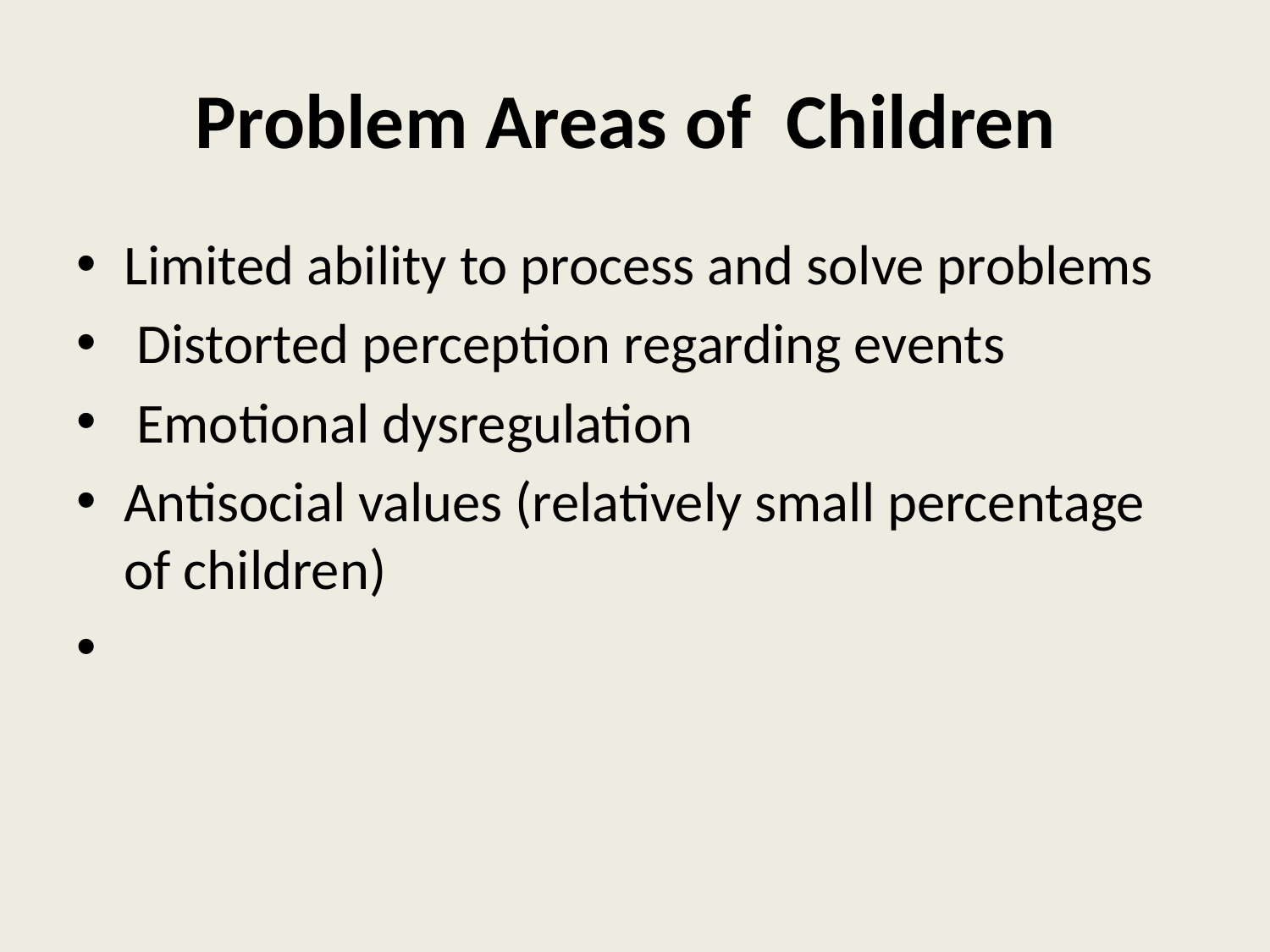

# Problem Areas of  Children
Limited ability to process and solve problems
 Distorted perception regarding events
 Emotional dysregulation
Antisocial values (relatively small percentage of children)